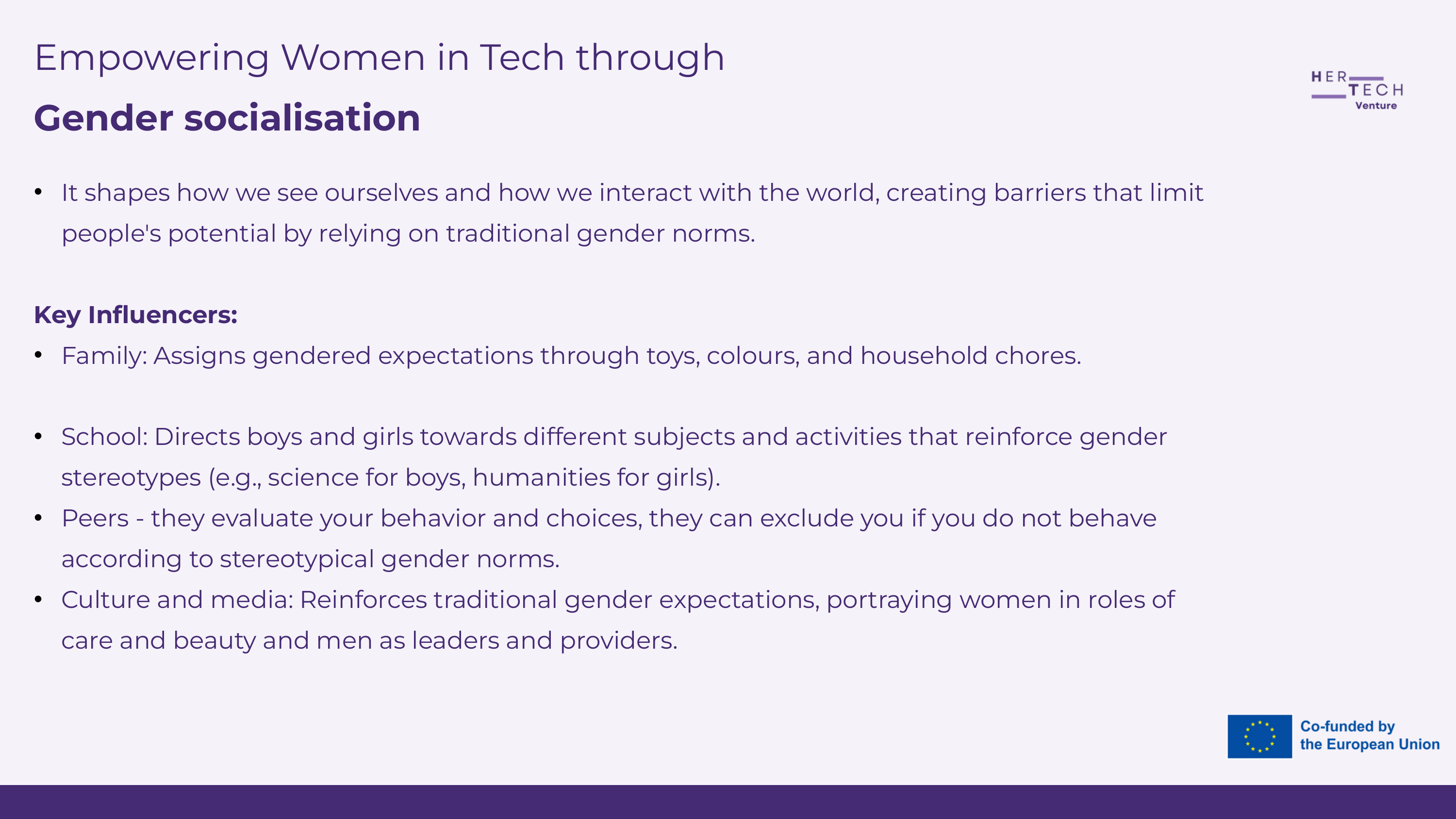

Empowering Women in Tech through
Gender socialisation
It shapes how we see ourselves and how we interact with the world, creating barriers that limit people's potential by relying on traditional gender norms.

Key Influencers:
Family: Assigns gendered expectations through toys, colours, and household chores.

School: Directs boys and girls towards different subjects and activities that reinforce gender stereotypes (e.g., science for boys, humanities for girls).
Peers - they evaluate your behavior and choices, they can exclude you if you do not behave according to stereotypical gender norms.
Culture and media: Reinforces traditional gender expectations, portraying women in roles of care and beauty and men as leaders and providers.